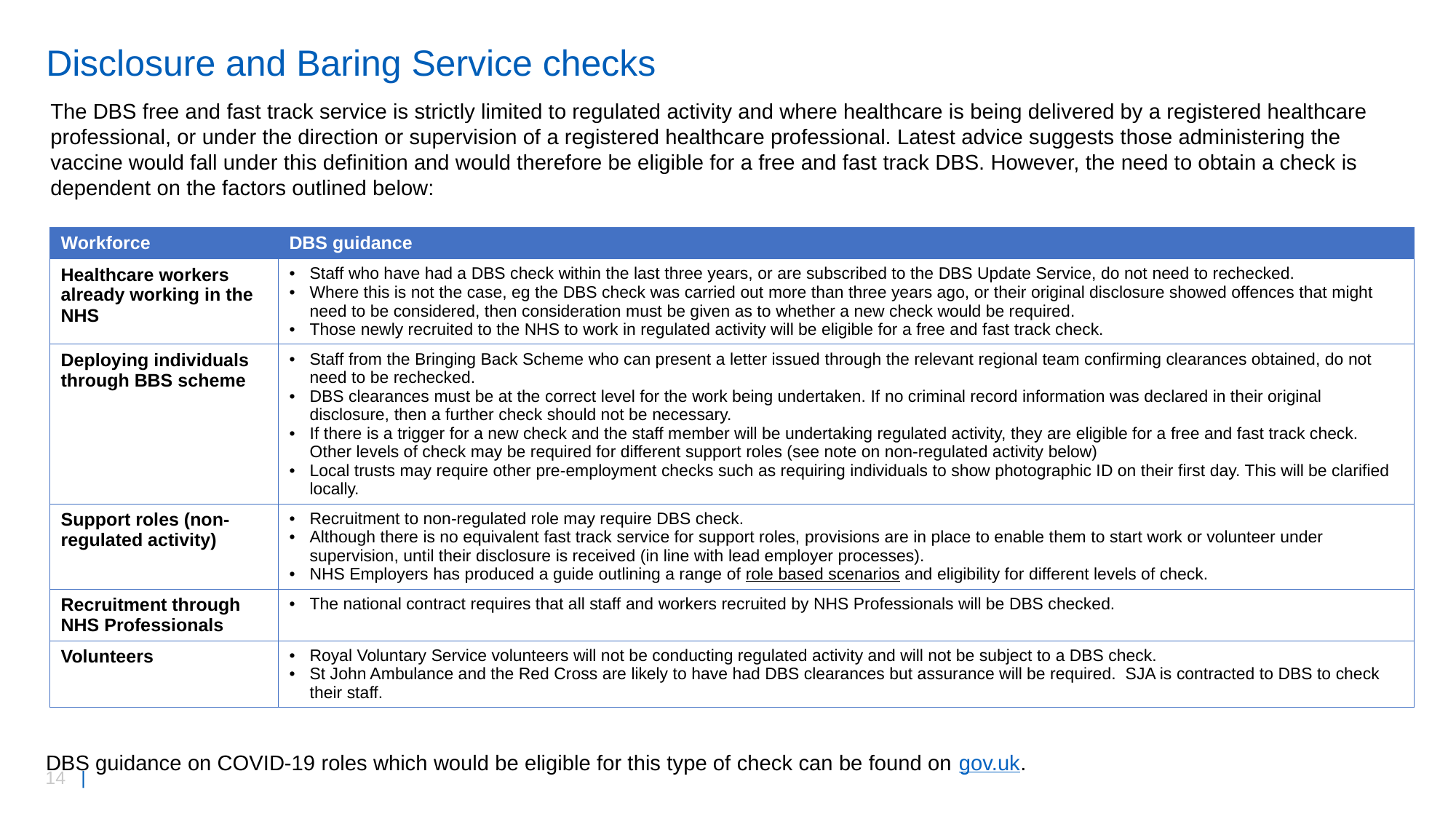

# Disclosure and Baring Service checks

The DBS free and fast track service is strictly limited to regulated activity and where healthcare is being delivered by a registered healthcare professional, or under the direction or supervision of a registered healthcare professional. Latest advice suggests those administering the vaccine would fall under this definition and would therefore be eligible for a free and fast track DBS. However, the need to obtain a check is dependent on the factors outlined below:
| Workforce | DBS guidance |
| --- | --- |
| Healthcare workers already working in the NHS | Staff who have had a DBS check within the last three years, or are subscribed to the DBS Update Service, do not need to rechecked. Where this is not the case, eg the DBS check was carried out more than three years ago, or their original disclosure showed offences that might need to be considered, then consideration must be given as to whether a new check would be required. Those newly recruited to the NHS to work in regulated activity will be eligible for a free and fast track check. |
| Deploying individuals through BBS scheme | Staff from the Bringing Back Scheme who can present a letter issued through the relevant regional team confirming clearances obtained, do not need to be rechecked. DBS clearances must be at the correct level for the work being undertaken. If no criminal record information was declared in their original disclosure, then a further check should not be necessary. If there is a trigger for a new check and the staff member will be undertaking regulated activity, they are eligible for a free and fast track check. Other levels of check may be required for different support roles (see note on non-regulated activity below) Local trusts may require other pre-employment checks such as requiring individuals to show photographic ID on their first day. This will be clarified locally. |
| Support roles (non-regulated activity) | Recruitment to non-regulated role may require DBS check. Although there is no equivalent fast track service for support roles, provisions are in place to enable them to start work or volunteer under supervision, until their disclosure is received (in line with lead employer processes). NHS Employers has produced a guide outlining a range of role based scenarios and eligibility for different levels of check. |
| Recruitment through NHS Professionals | The national contract requires that all staff and workers recruited by NHS Professionals will be DBS checked. |
| Volunteers | Royal Voluntary Service volunteers will not be conducting regulated activity and will not be subject to a DBS check. St John Ambulance and the Red Cross are likely to have had DBS clearances but assurance will be required. SJA is contracted to DBS to check their staff. |

DBS guidance on COVID-19 roles which would be eligible for this type of check can be found on gov.uk.